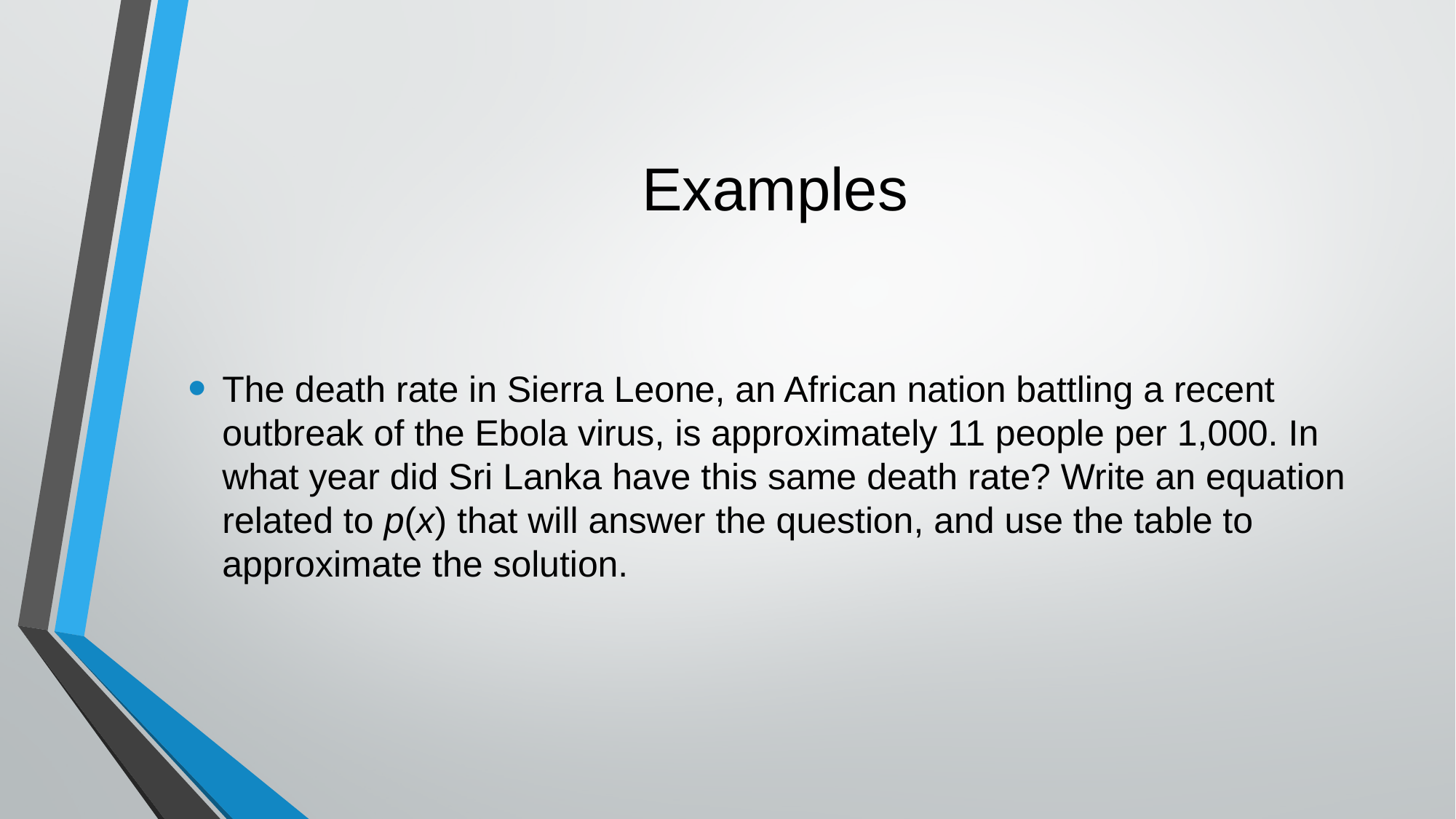

# Examples
The death rate in Sierra Leone, an African nation battling a recent outbreak of the Ebola virus, is approximately 11 people per 1,000. In what year did Sri Lanka have this same death rate? Write an equation related to p(x) that will answer the question, and use the table to approximate the solution.